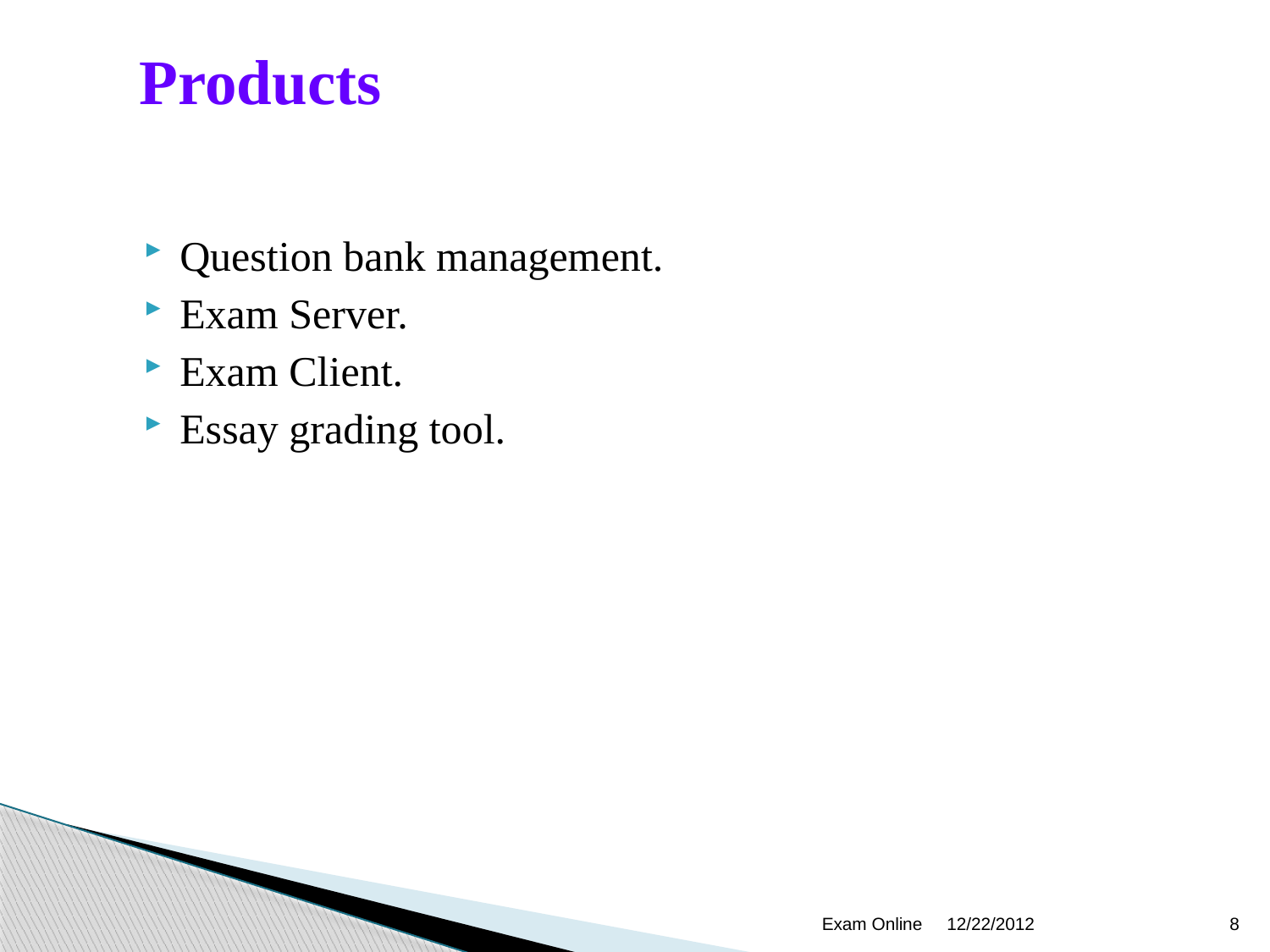

# Products
Question bank management.
Exam Server.
Exam Client.
Essay grading tool.
Exam Online
12/22/2012
8